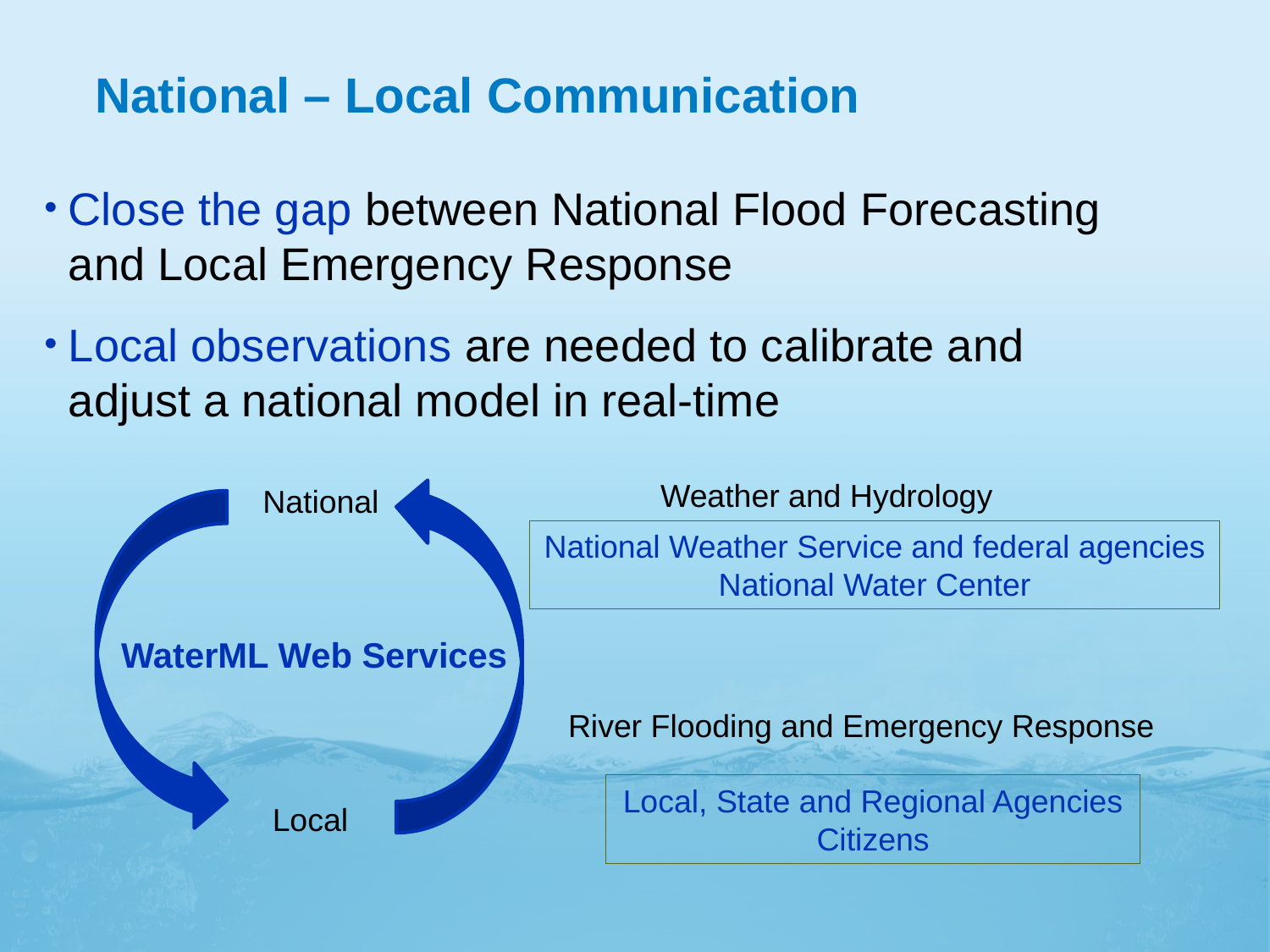

# National – Local Communication
Close the gap between National Flood Forecasting and Local Emergency Response
Local observations are needed to calibrate and adjust a national model in real-time
Weather and Hydrology
National Weather Service and federal agencies
National Water Center
River Flooding and Emergency Response
Local, State and Regional Agencies
Citizens
National

Local
WaterML Web Services